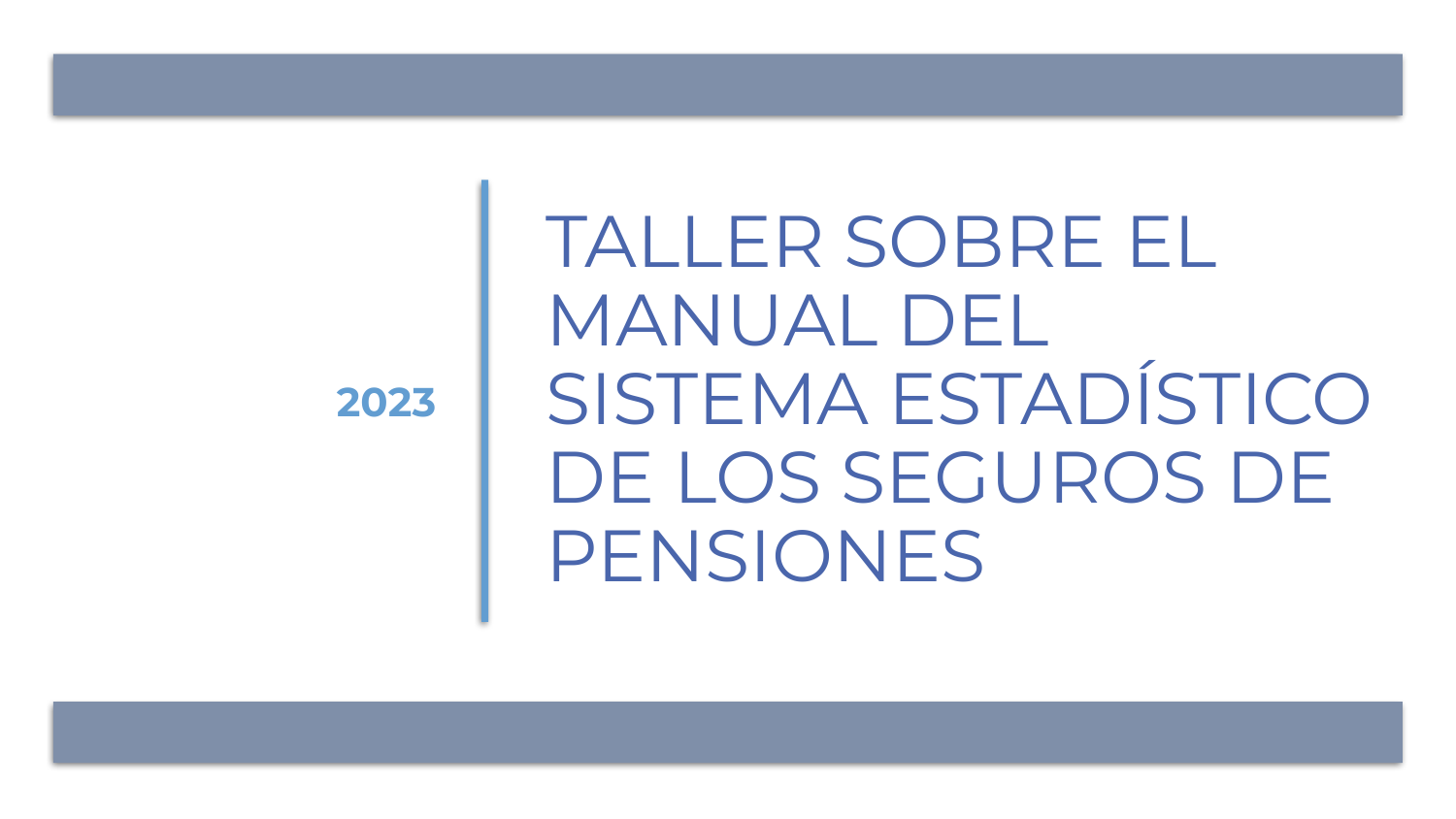

2023
# Taller sobre el Manual del Sistema Estadístico de los Seguros de Pensiones